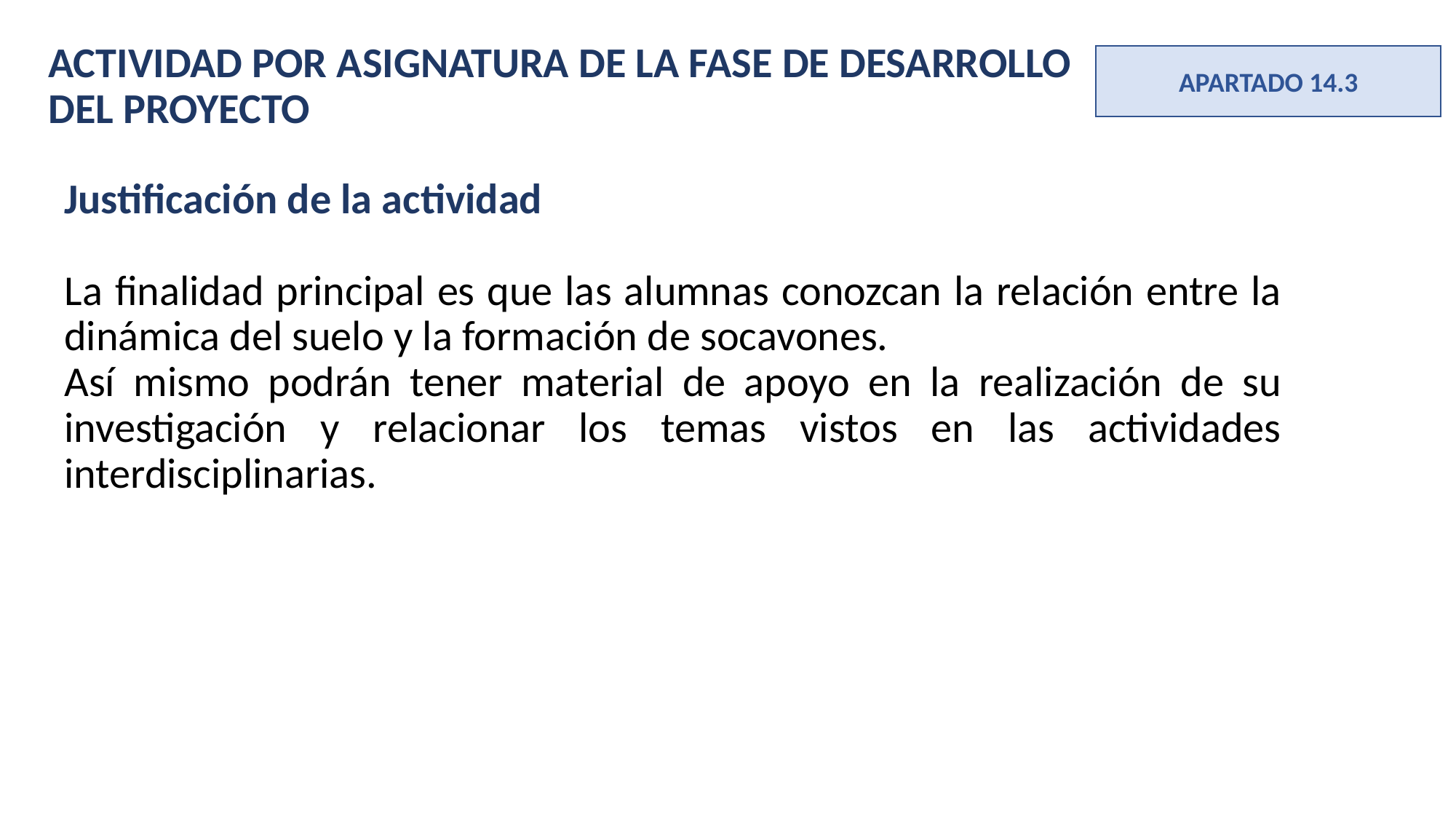

ACTIVIDAD POR ASIGNATURA DE LA FASE DE DESARROLLO DEL PROYECTO

APARTADO 14.3
Justificación de la actividad

La finalidad principal es que las alumnas conozcan la relación entre la dinámica del suelo y la formación de socavones.
Así mismo podrán tener material de apoyo en la realización de su investigación y relacionar los temas vistos en las actividades interdisciplinarias.